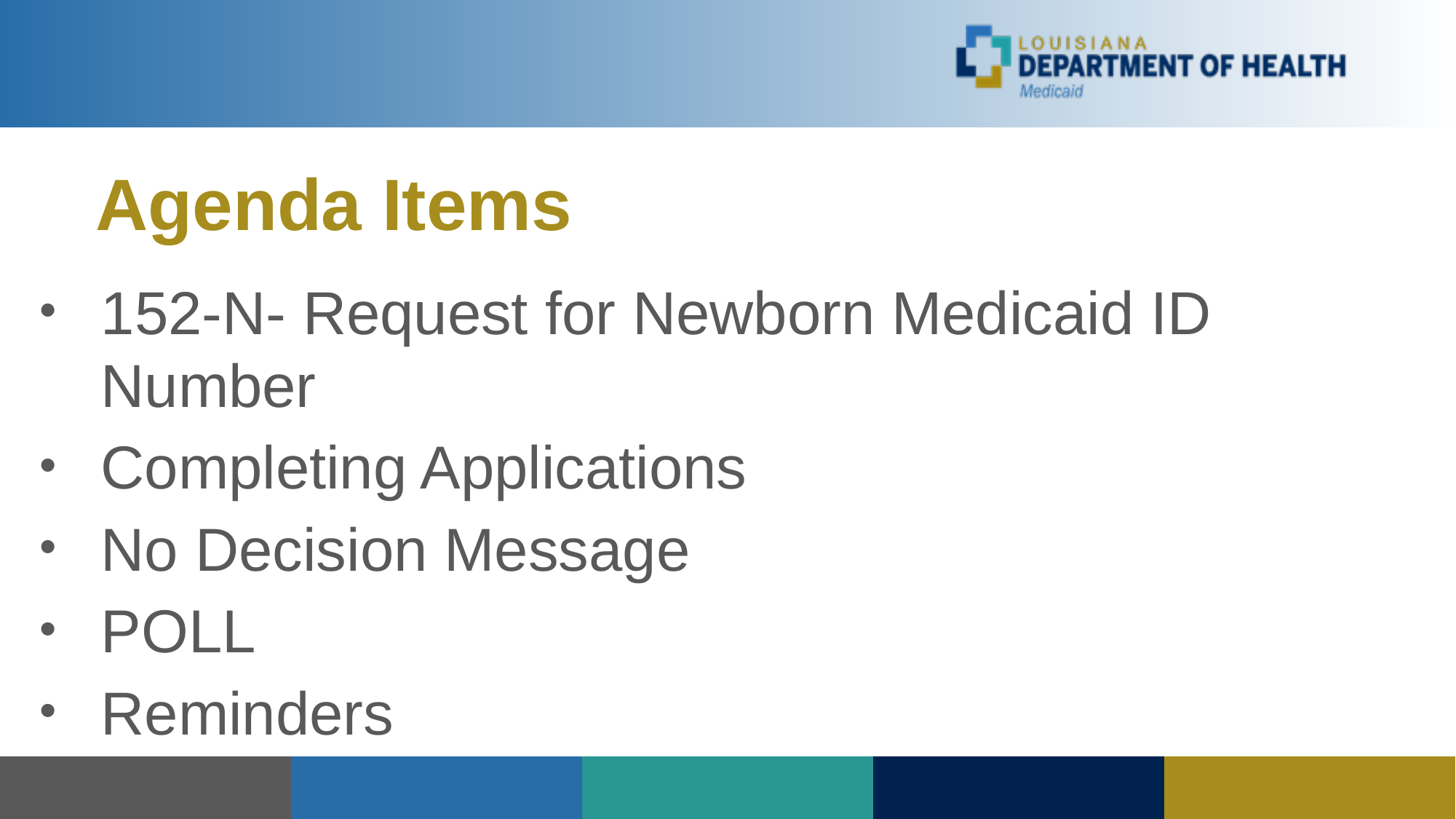

# Agenda Items

152-N- Request for Newborn Medicaid ID Number
Completing Applications
No Decision Message
POLL
Reminders

|  |  |  |  |  |
| --- | --- | --- | --- | --- |